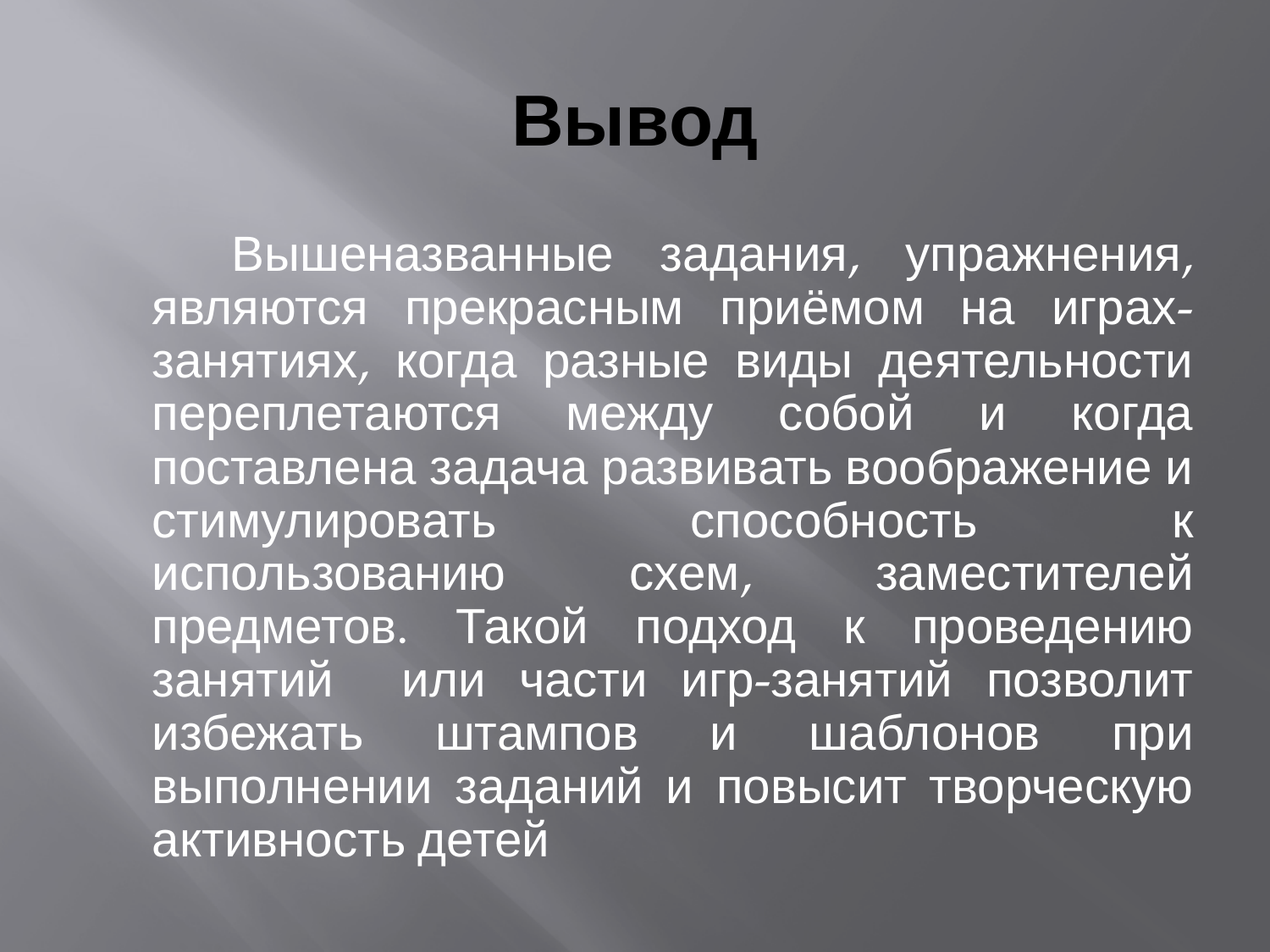

# Вывод
   Вышеназванные задания, упражнения, являются прекрасным приёмом на играх-занятиях, когда разные виды деятельности переплетаются между собой и когда поставлена задача развивать воображение и стимулировать способность к использованию схем, заместителей предметов. Такой подход к проведению занятий  или части игр-занятий позволит избежать штампов и шаблонов при выполнении заданий и повысит творческую активность детей